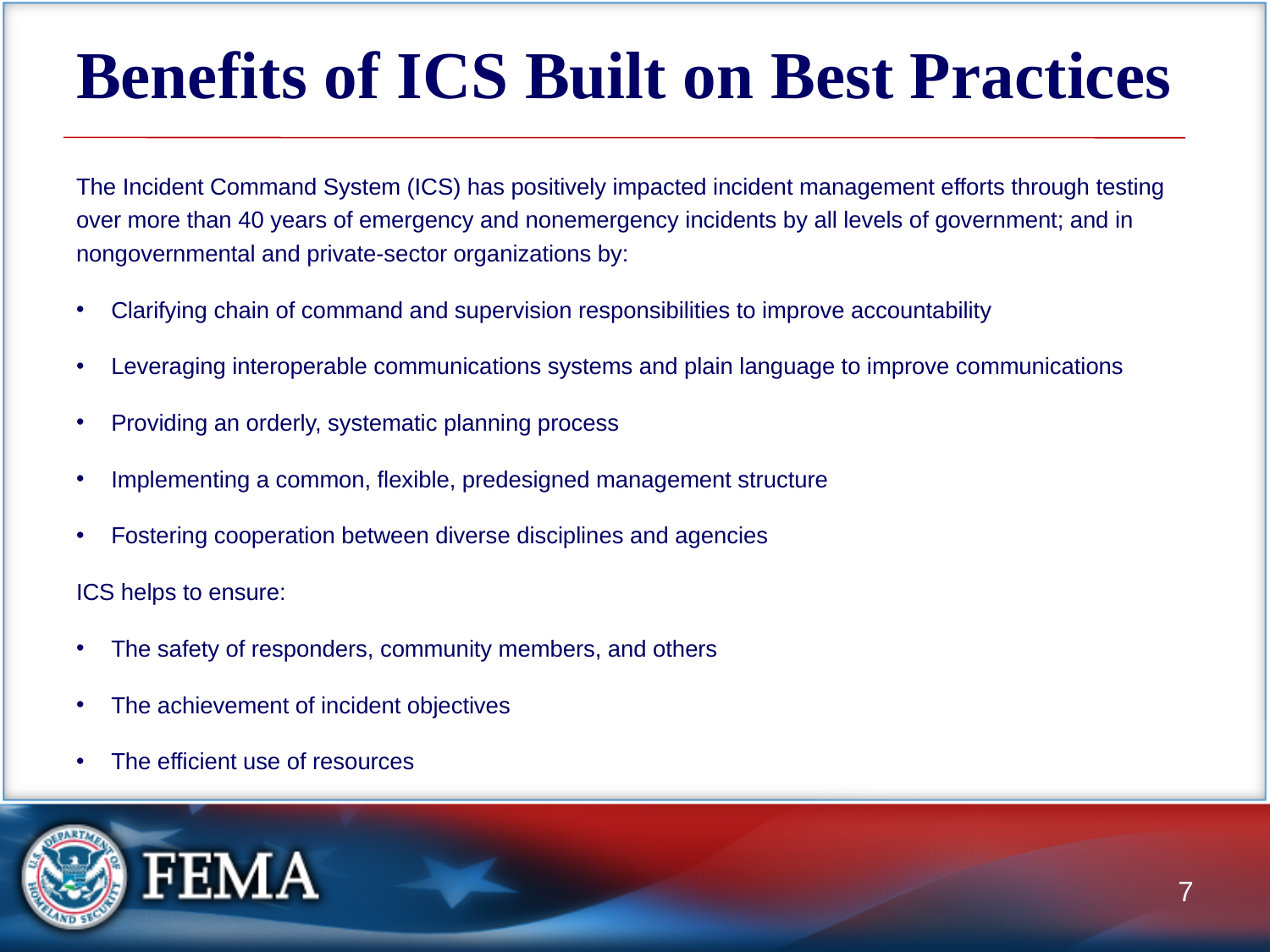

# Benefits of ICS Built on Best Practices
The Incident Command System (ICS) has positively impacted incident management efforts through testing over more than 40 years of emergency and nonemergency incidents by all levels of government; and in nongovernmental and private-sector organizations by:
Clarifying chain of command and supervision responsibilities to improve accountability
Leveraging interoperable communications systems and plain language to improve communications
Providing an orderly, systematic planning process
Implementing a common, flexible, predesigned management structure
Fostering cooperation between diverse disciplines and agencies
ICS helps to ensure:
The safety of responders, community members, and others
The achievement of incident objectives
The efficient use of resources

7